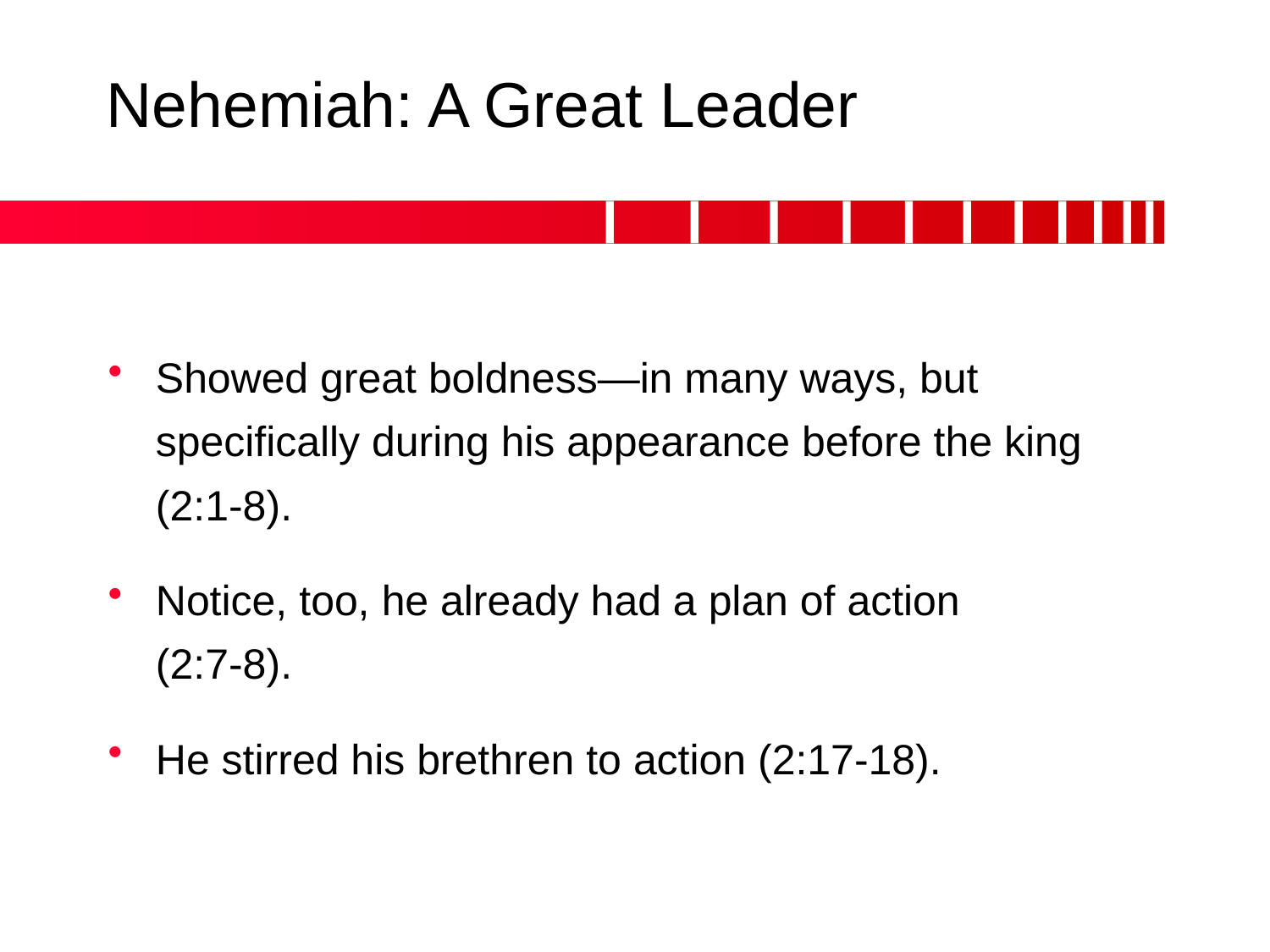

# Nehemiah: A Great Leader
Showed great boldness—in many ways, but specifically during his appearance before the king (2:1-8).
Notice, too, he already had a plan of action
(2:7-8).
He stirred his brethren to action (2:17-18).